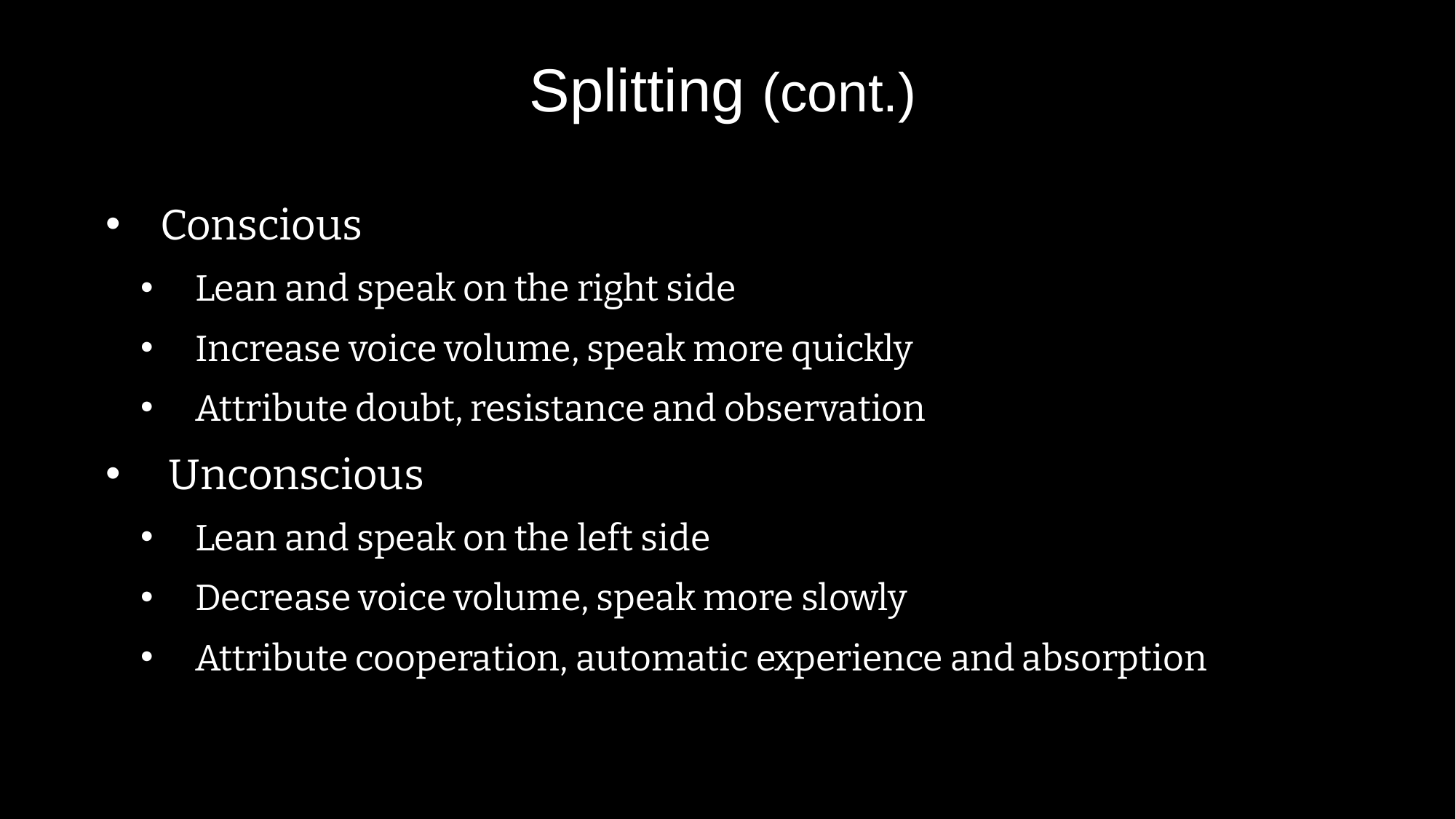

# Splitting (cont.)
Conscious
Lean and speak on the right side
Increase voice volume, speak more quickly
Attribute doubt, resistance and observation
 Unconscious
Lean and speak on the left side
Decrease voice volume, speak more slowly
Attribute cooperation, automatic experience and absorption